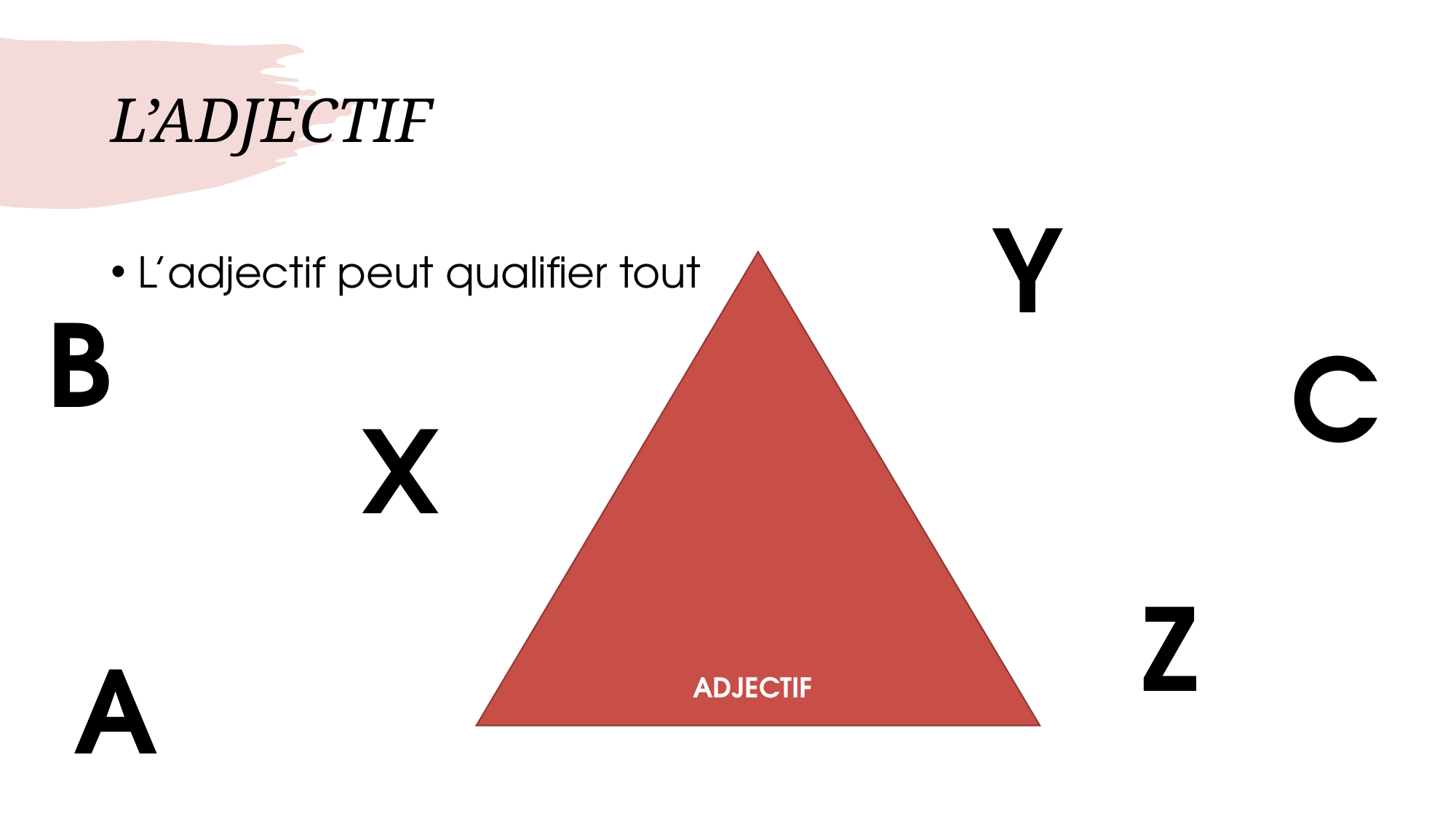

# L’ADJECTIF
Y
L’adjectif peut qualifier tout

B
C
X
Z
A
ADJECTIF